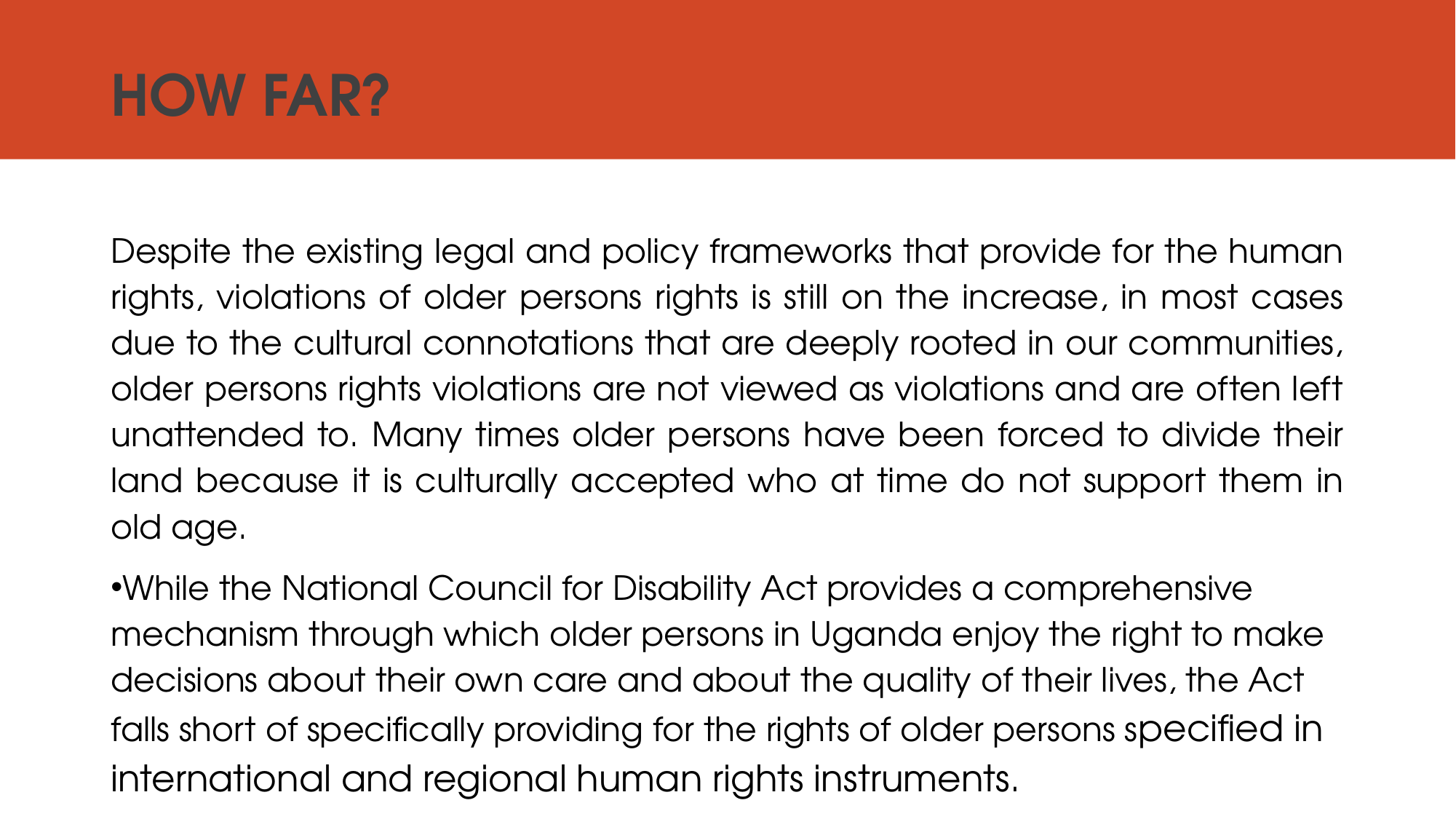

# HOW FAR?
Despite the existing legal and policy frameworks that provide for the human rights, violations of older persons rights is still on the increase, in most cases due to the cultural connotations that are deeply rooted in our communities, older persons rights violations are not viewed as violations and are often left unattended to. Many times older persons have been forced to divide their land because it is culturally accepted who at time do not support them in old age.
While the National Council for Disability Act provides a comprehensive mechanism through which older persons in Uganda enjoy the right to make decisions about their own care and about the quality of their lives, the Act falls short of specifically providing for the rights of older persons specified in international and regional human rights instruments.